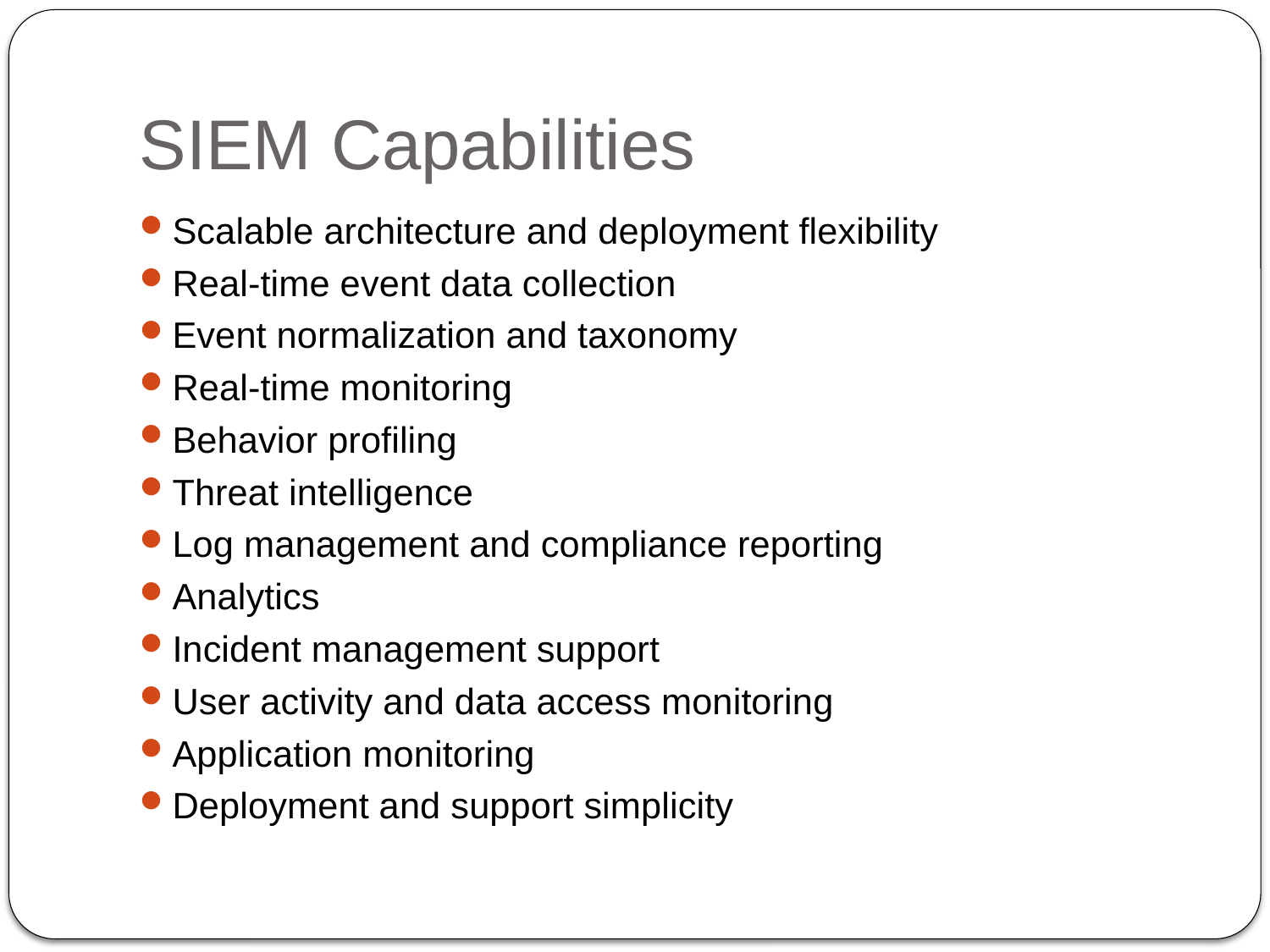

# SIEM Capabilities
Scalable architecture and deployment flexibility
Real-time event data collection
Event normalization and taxonomy
Real-time monitoring
Behavior profiling
Threat intelligence
Log management and compliance reporting
Analytics
Incident management support
User activity and data access monitoring
Application monitoring
Deployment and support simplicity